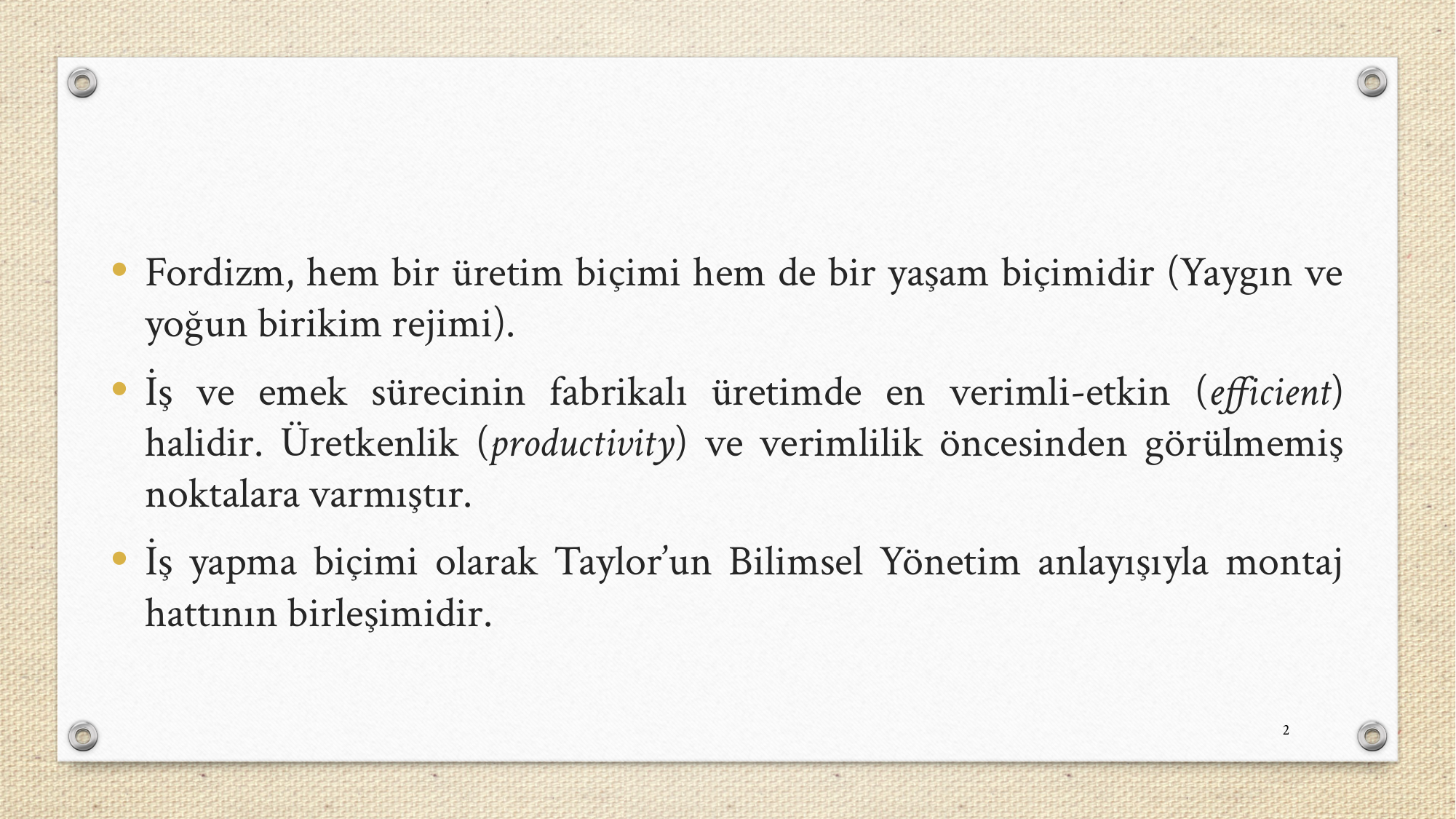

Fordizm, hem bir üretim biçimi hem de bir yaşam biçimidir (Yaygın ve yoğun birikim rejimi).
İş ve emek sürecinin fabrikalı üretimde en verimli-etkin (efficient) halidir. Üretkenlik (productivity) ve verimlilik öncesinden görülmemiş noktalara varmıştır.
İş yapma biçimi olarak Taylor’un Bilimsel Yönetim anlayışıyla montaj hattının birleşimidir.
2